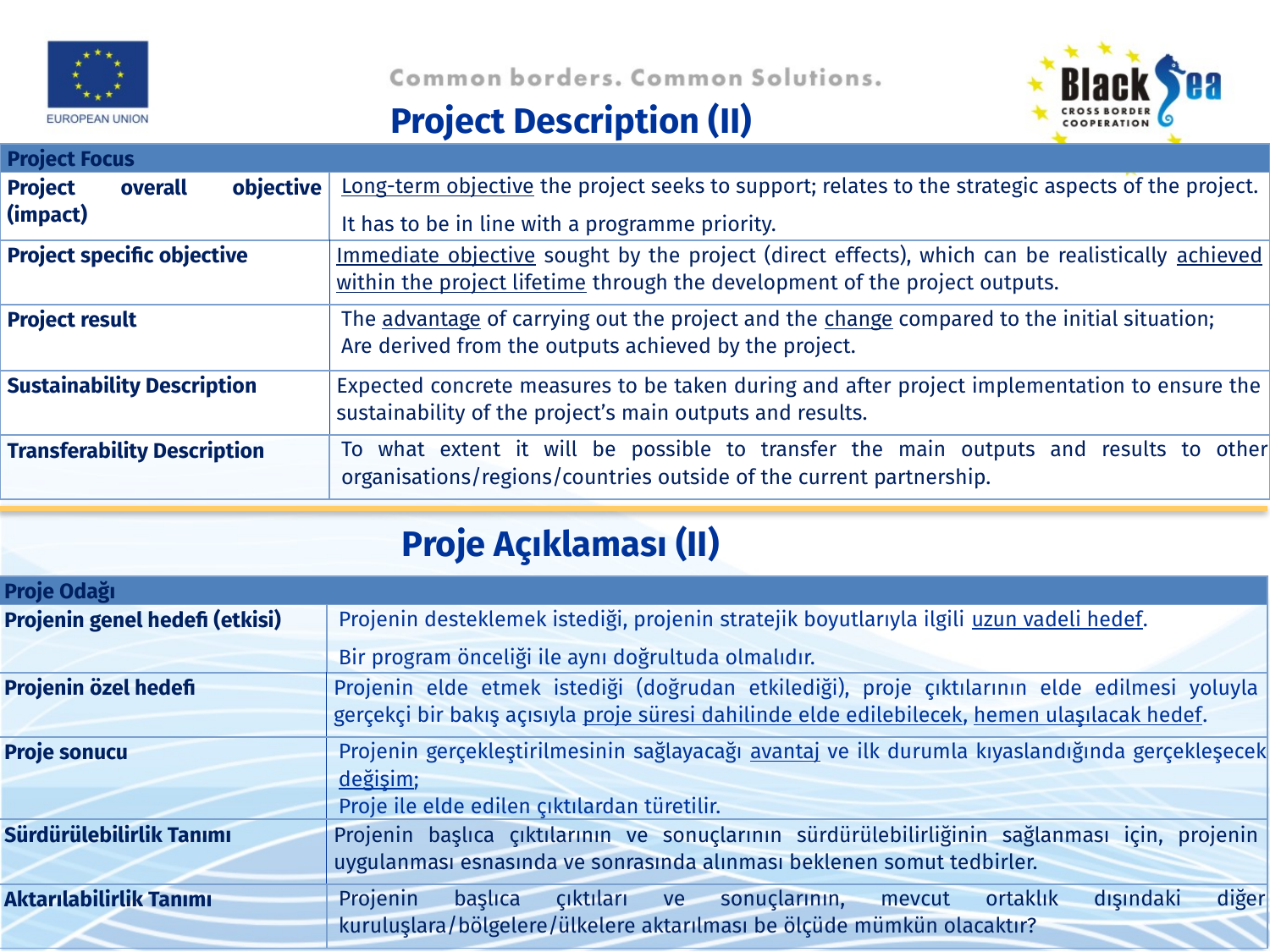

# Project Description (II)
| Project Focus |  |
| --- | --- |
| Project overall objective (impact) | Long-term objective the project seeks to support; relates to the strategic aspects of the project. It has to be in line with a programme priority. |
| Project specific objective | Immediate objective sought by the project (direct effects), which can be realistically achieved within the project lifetime through the development of the project outputs. |
| Project result | The advantage of carrying out the project and the change compared to the initial situation; Are derived from the outputs achieved by the project. |
| Sustainability Description | Expected concrete measures to be taken during and after project implementation to ensure the sustainability of the project’s main outputs and results. |
| Transferability Description | To what extent it will be possible to transfer the main outputs and results to other organisations/regions/countries outside of the current partnership. |

Proje Açıklaması (II)
| Proje Odağı |  |
| --- | --- |
| Projenin genel hedefi (etkisi) | Projenin desteklemek istediği, projenin stratejik boyutlarıyla ilgili uzun vadeli hedef. Bir program önceliği ile aynı doğrultuda olmalıdır. |
| Projenin özel hedefi | Projenin elde etmek istediği (doğrudan etkilediği), proje çıktılarının elde edilmesi yoluyla gerçekçi bir bakış açısıyla proje süresi dahilinde elde edilebilecek, hemen ulaşılacak hedef. |
| Proje sonucu | Projenin gerçekleştirilmesinin sağlayacağı avantaj ve ilk durumla kıyaslandığında gerçekleşecek değişim; Proje ile elde edilen çıktılardan türetilir. |
| Sürdürülebilirlik Tanımı | Projenin başlıca çıktılarının ve sonuçlarının sürdürülebilirliğinin sağlanması için, projenin uygulanması esnasında ve sonrasında alınması beklenen somut tedbirler. |
| Aktarılabilirlik Tanımı | Projenin başlıca çıktıları ve sonuçlarının, mevcut ortaklık dışındaki diğer kuruluşlara/bölgelere/ülkelere aktarılması be ölçüde mümkün olacaktır? |